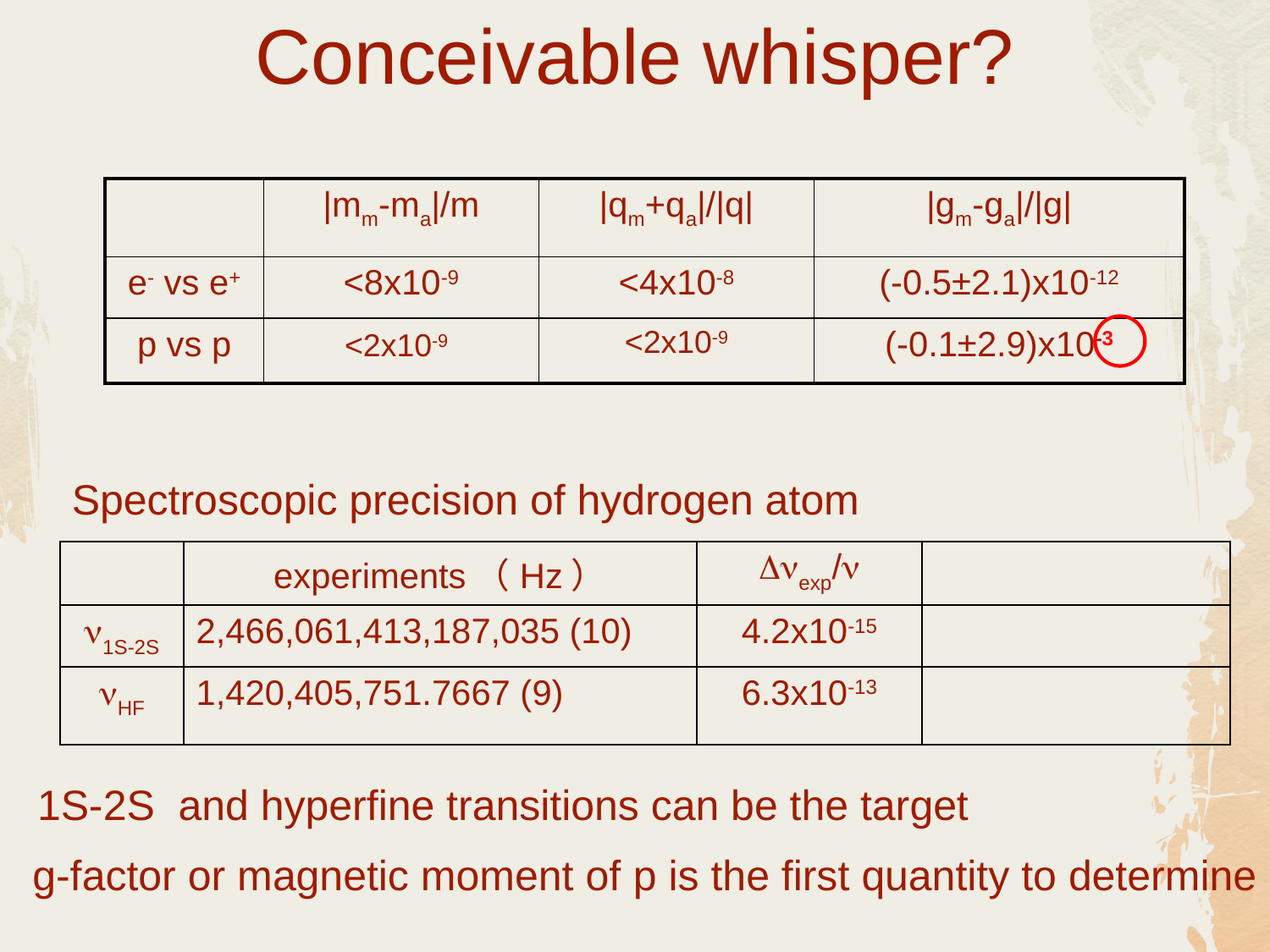

Conceivable whisper?
|  | |mm-ma|/m | |qm+qa|/|q| | |gm-ga|/|g| |
| --- | --- | --- | --- |
| e- vs e+ | <8x10-9 | <4x10-8 | (-0.5±2.1)x10-12 |
| p vs p | <2x10-9 | <2x10-9 | (-0.1±2.9)x10-3 |

Spectroscopic precision of hydrogen atom
|  | experiments（Hz） | Δνexp/ν |  |
| --- | --- | --- | --- |
| ν1S-2S | 2,466,061,413,187,035 (10) | 4.2x10-15 |  |
| νHF | 1,420,405,751.7667 (9) | 6.3x10-13 |  |
1S-2S  and hyperfine transitions can be the target
g-factor or magnetic moment of p is the first quantity to determine